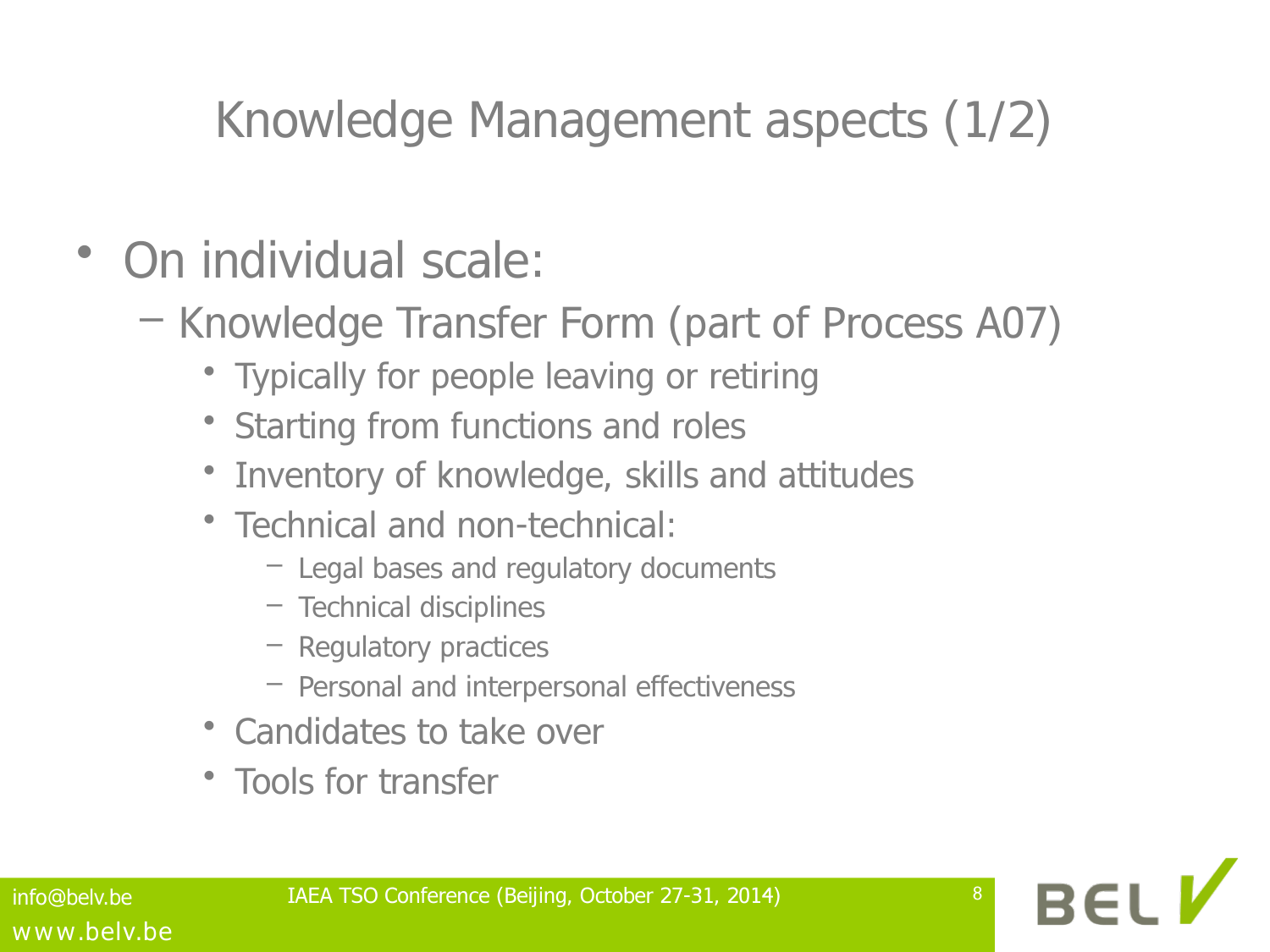

# Knowledge Management aspects (1/2)
On individual scale:
Knowledge Transfer Form (part of Process A07)
Typically for people leaving or retiring
Starting from functions and roles
Inventory of knowledge, skills and attitudes
Technical and non-technical:
Legal bases and regulatory documents
Technical disciplines
Regulatory practices
Personal and interpersonal effectiveness
Candidates to take over
Tools for transfer

IAEA TSO Conference (Beijing, October 27-31, 2014)
8